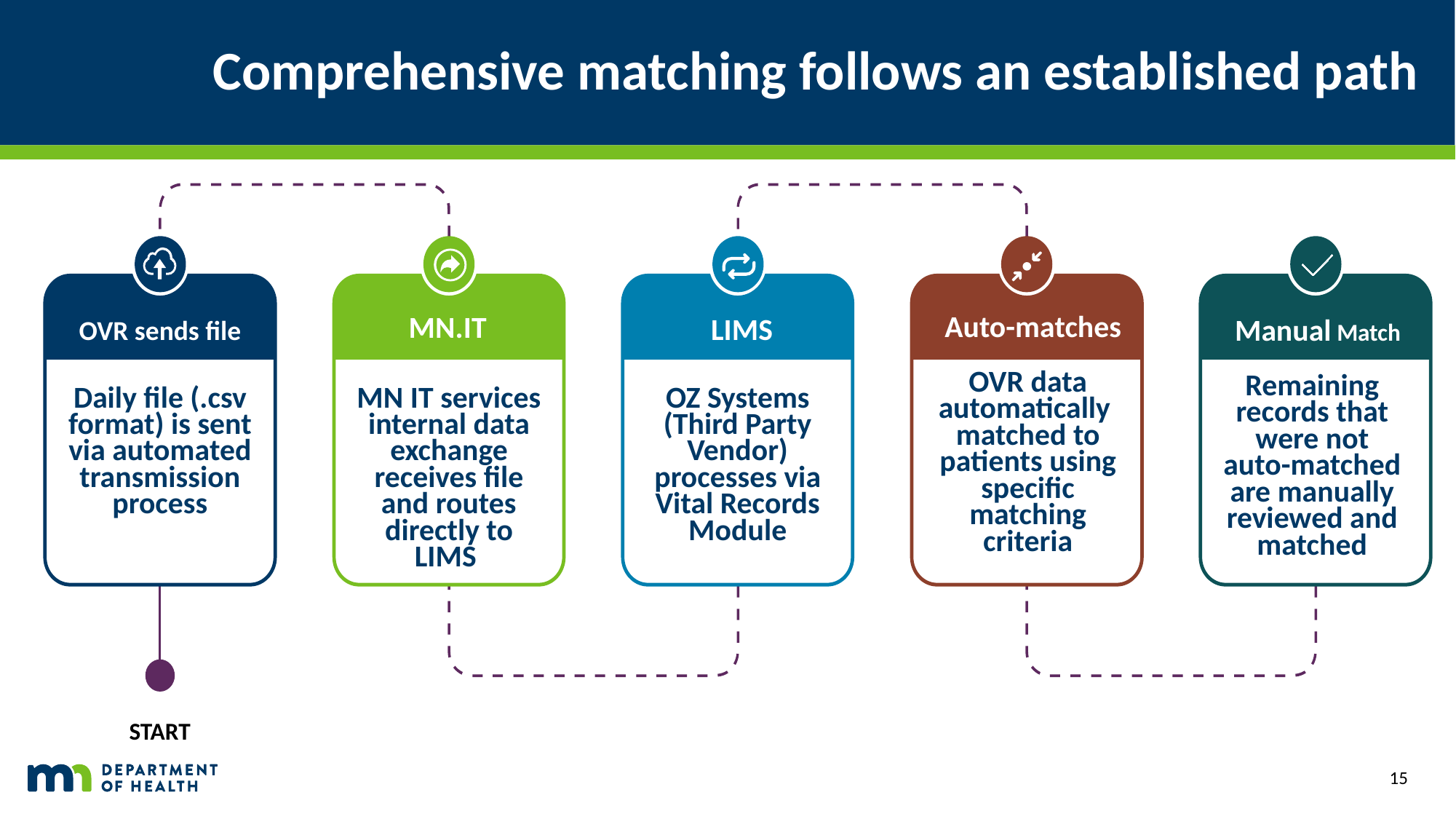

# Comprehensive matching follows an established path

Auto-matches
MN.IT
LIMS
Manual Match
OVR sends file
OVR data automatically  matched to patients using specific matching criteria
Remaining records that were not auto-matched are manually reviewed and matched
Daily file (.csv format) is sent via automated transmission process
MN IT services internal data exchange receives file and routes directly to LIMS
OZ Systems (Third Party Vendor) processes via Vital Records Module

START

15